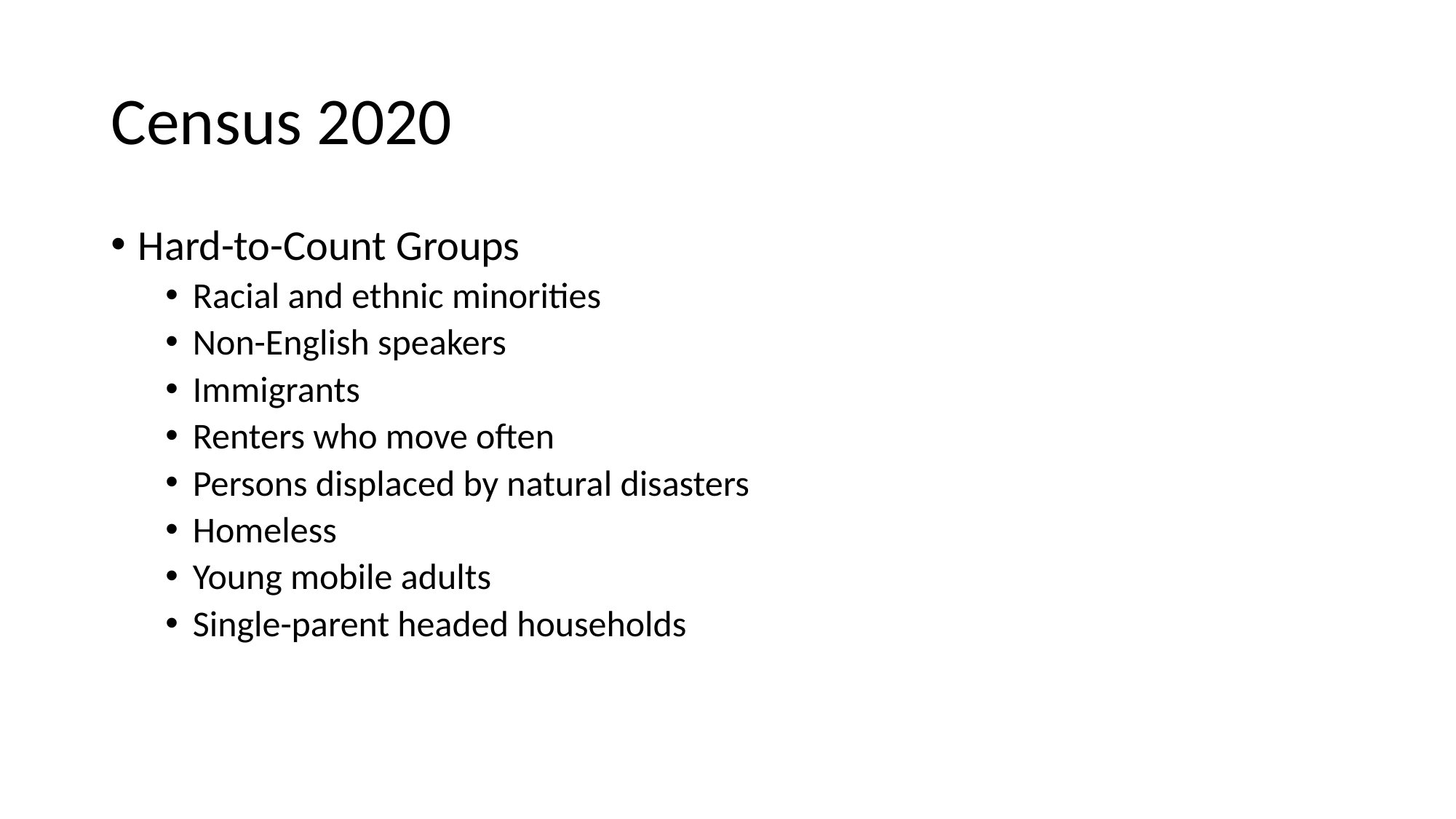

# Census 2020
Hard-to-Count Groups
Racial and ethnic minorities
Non-English speakers
Immigrants
Renters who move often
Persons displaced by natural disasters
Homeless
Young mobile adults
Single-parent headed households